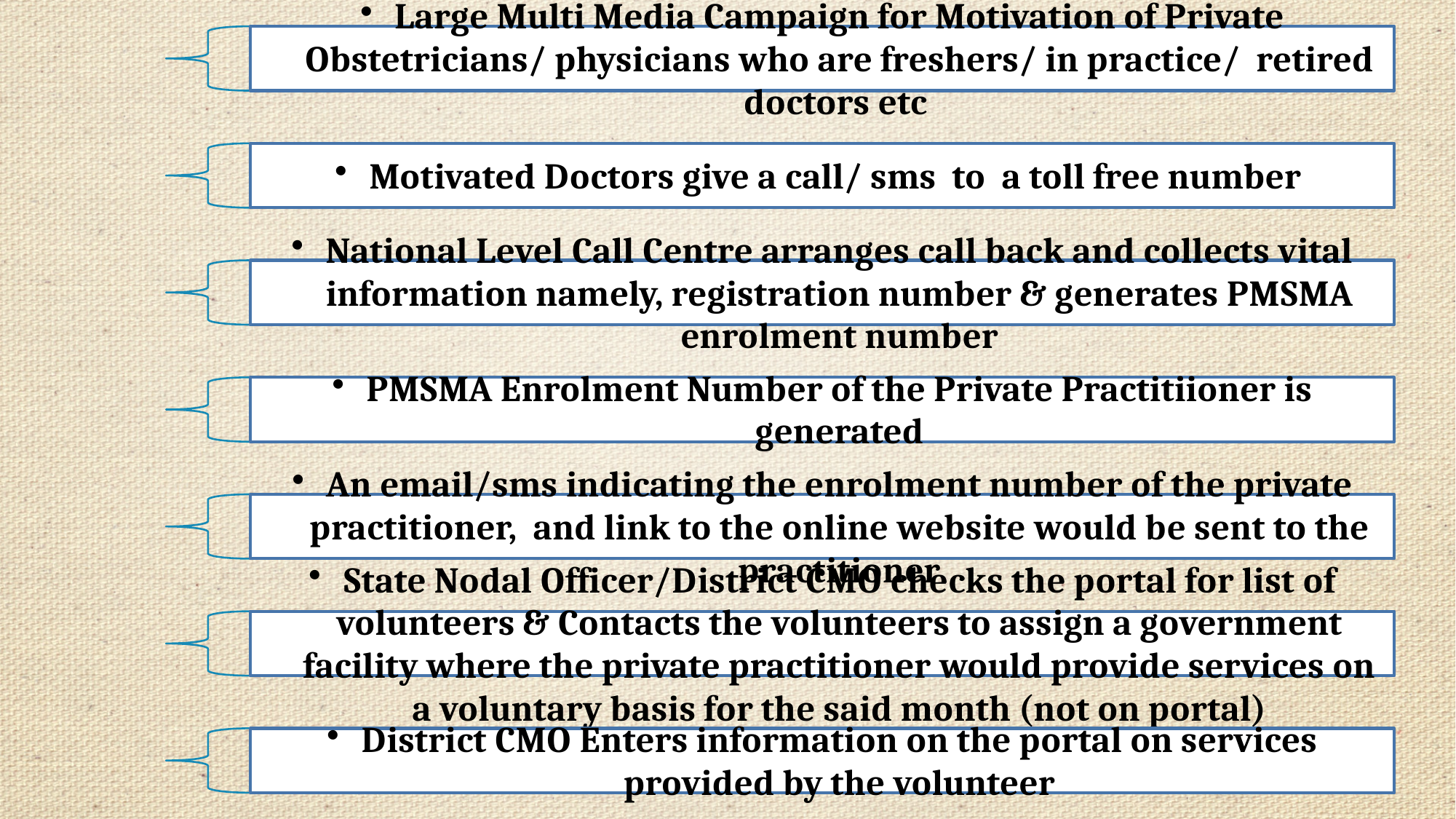

Large Multi Media Campaign for Motivation of Private Obstetricians/ physicians who are freshers/ in practice/  retired doctors etc
Motivated Doctors give a call/ sms  to  a toll free number
National Level Call Centre arranges call back and collects vital information namely, registration number & generates PMSMA enrolment number
An email/sms indicating the enrolment number of the private practitioner,  and link to the online website would be sent to the practitioner
State Nodal Officer/District CMO checks the portal for list of volunteers & Contacts the volunteers to assign a government facility where the private practitioner would provide services on a voluntary basis for the said month (not on portal)
District CMO Enters information on the portal on services provided by the volunteer
PMSMA Enrolment Number of the Private Practitiioner is generated